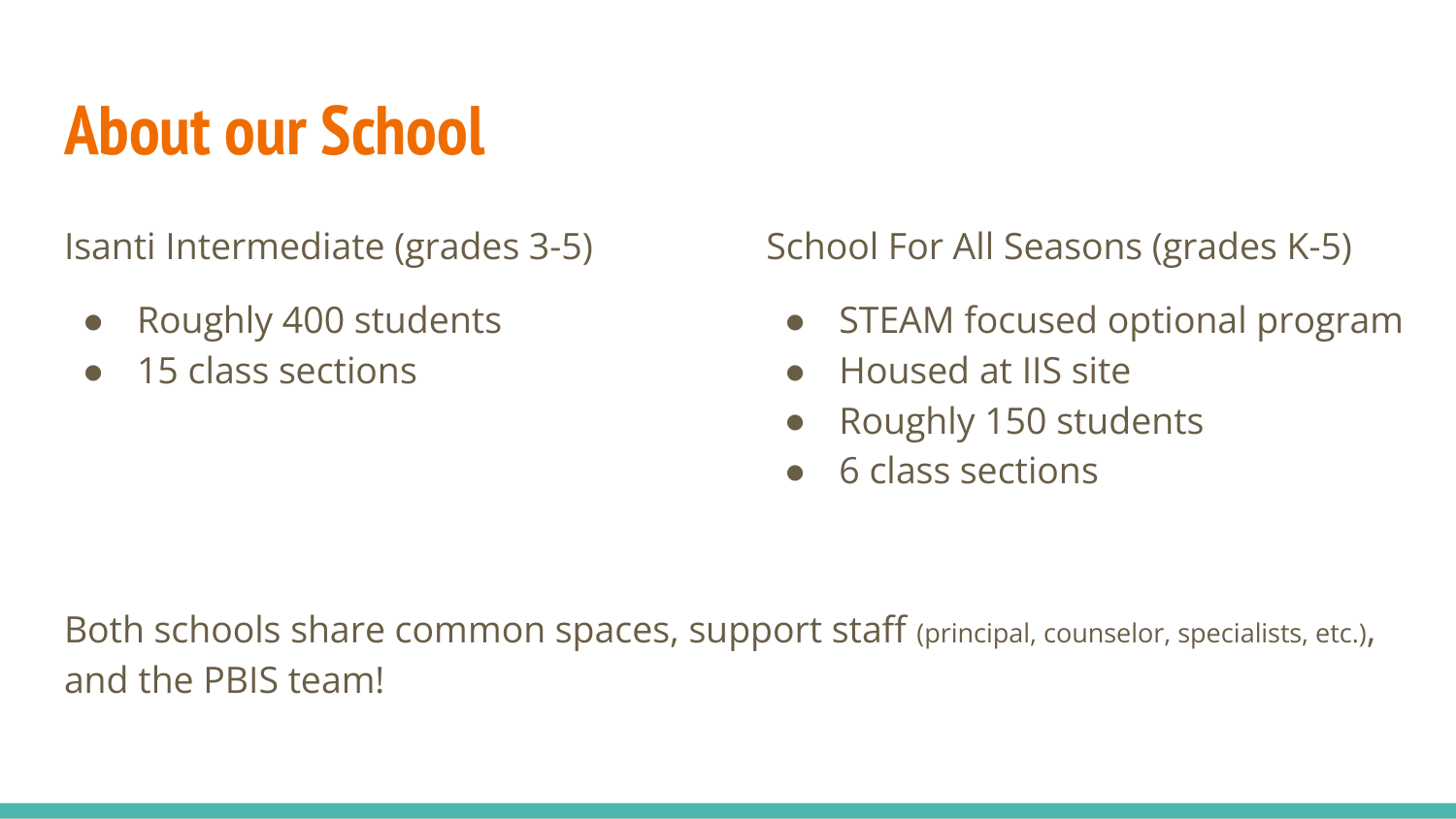

# About our School
Isanti Intermediate (grades 3-5)
Roughly 400 students
15 class sections
School For All Seasons (grades K-5)
STEAM focused optional program
Housed at IIS site
Roughly 150 students
6 class sections
Both schools share common spaces, support staff (principal, counselor, specialists, etc.), and the PBIS team!